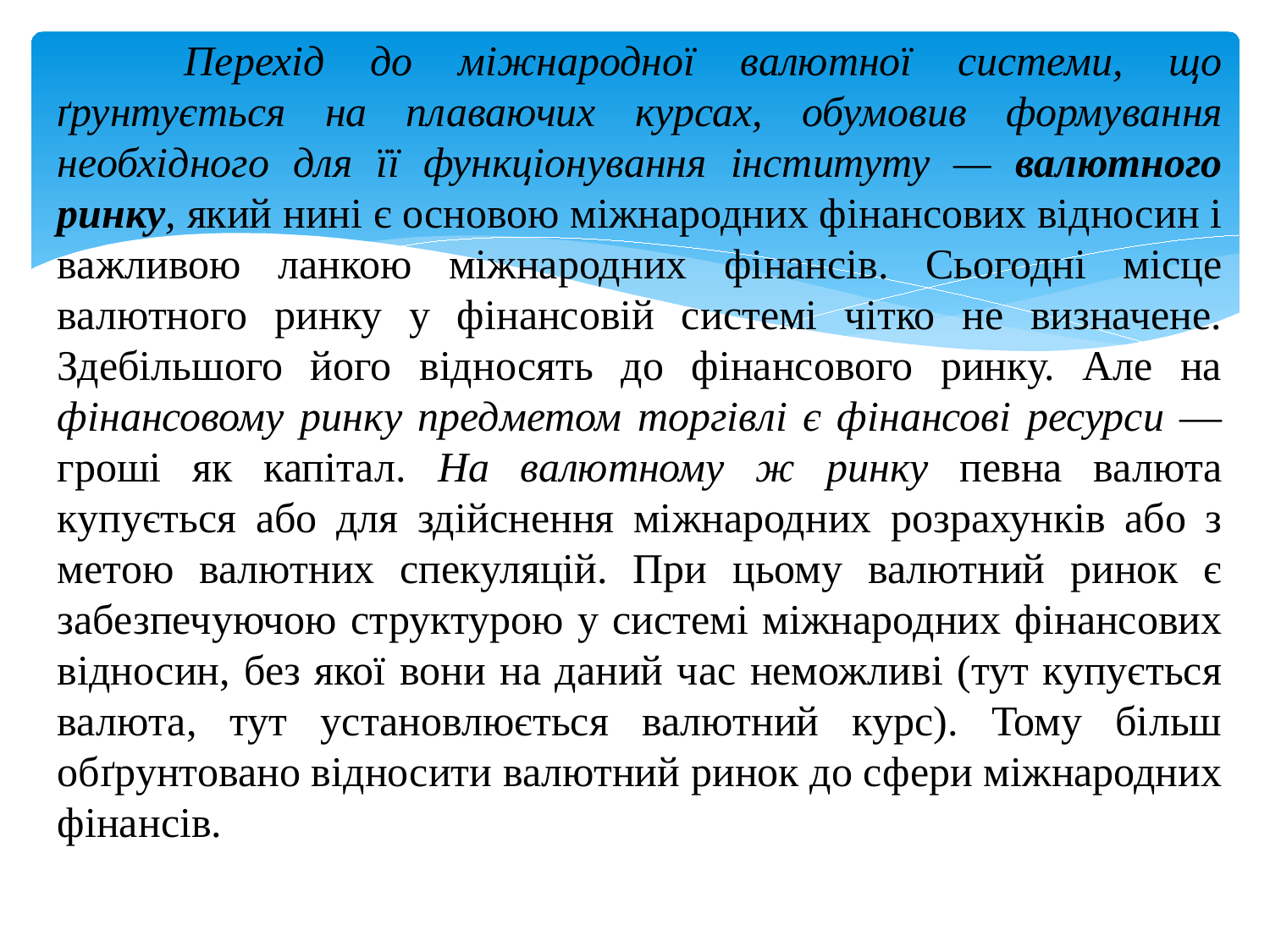

Перехід до міжнародної валютної системи, що ґрунтується на плаваючих курсах, обумовив формування необхідного для її функціонування інституту — валютного ринку, який нині є основою міжнародних фінансових відносин і важливою ланкою міжнарод­них фінансів. Сьогодні місце валютного ринку у фінансовій системі чітко не визначене. Здебільшого його відносять до фінансового ринку. Але на фінансовому ринку предметом торгівлі є фінансові ресурси — гроші як капітал. На валютному ж ринку певна валюта купується або для здійснення міжнародних розрахунків або з метою валютних спекуляцій. При цьому валютний ринок є забезпечуючою структурою у системі міжнародних фінансових відносин, без якої вони на даний час неможливі (тут купується валюта, тут установлюється валютний курс). Тому більш обґрунтовано відносити валютний ринок до сфери міжнародних фінансів.